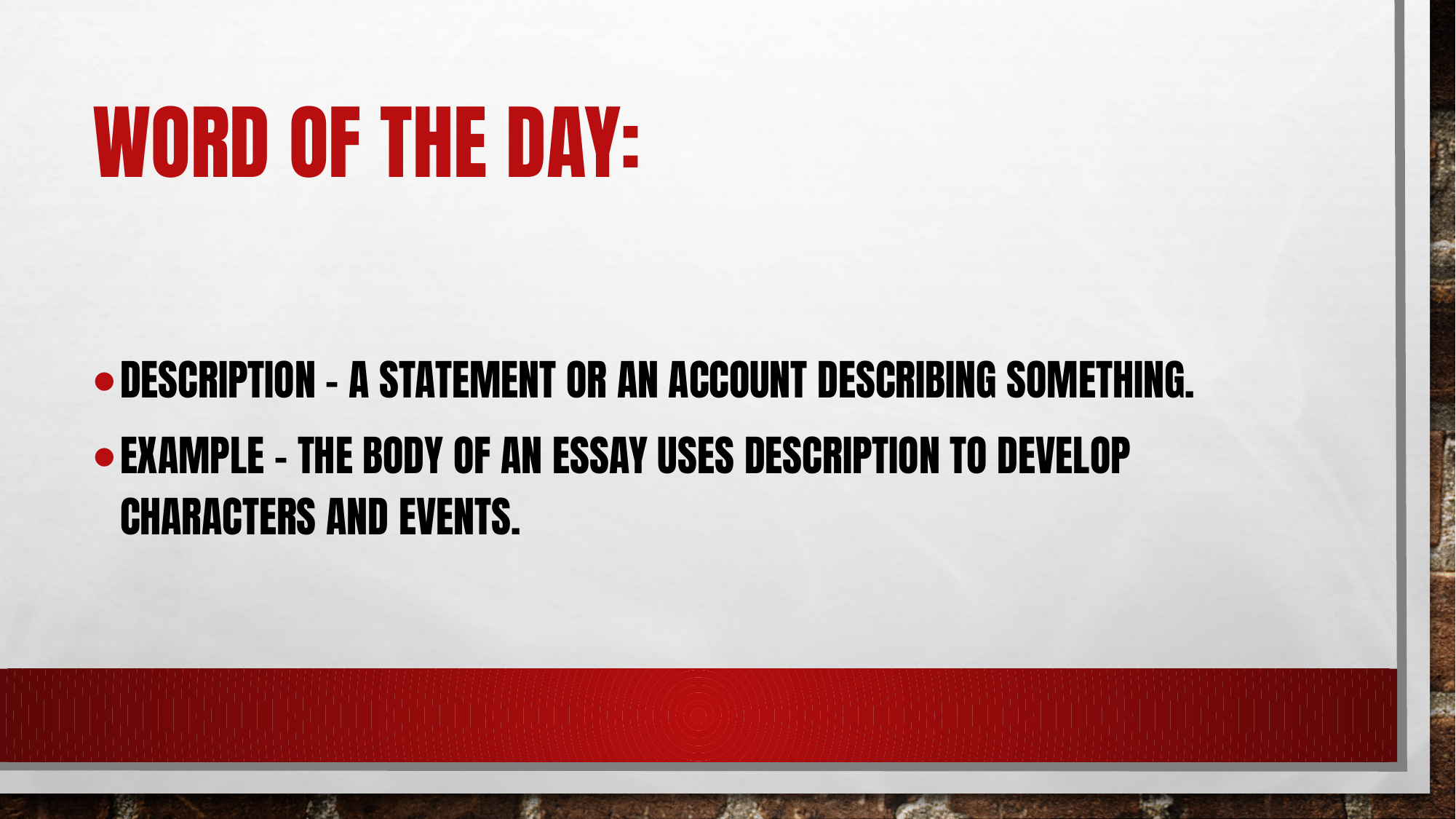

# Word of the day:
Description – a statement or an account describing something.
Example – the body of an essay uses description to develop characters and events.